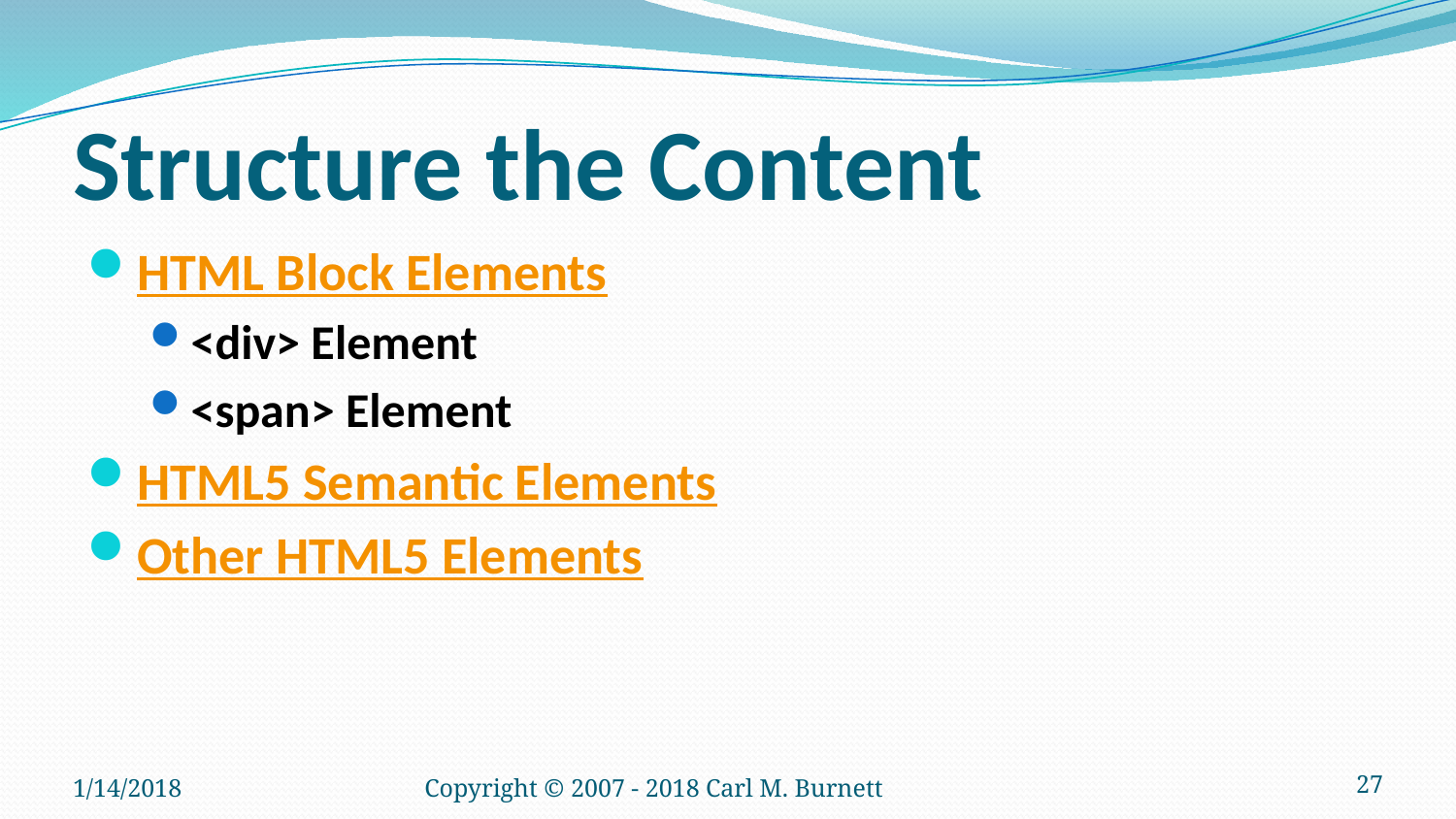

# Structure the Content
HTML Block Elements
<div> Element
<span> Element
HTML5 Semantic Elements
Other HTML5 Elements

1/14/2018
Copyright © 2007 - 2018 Carl M. Burnett
27